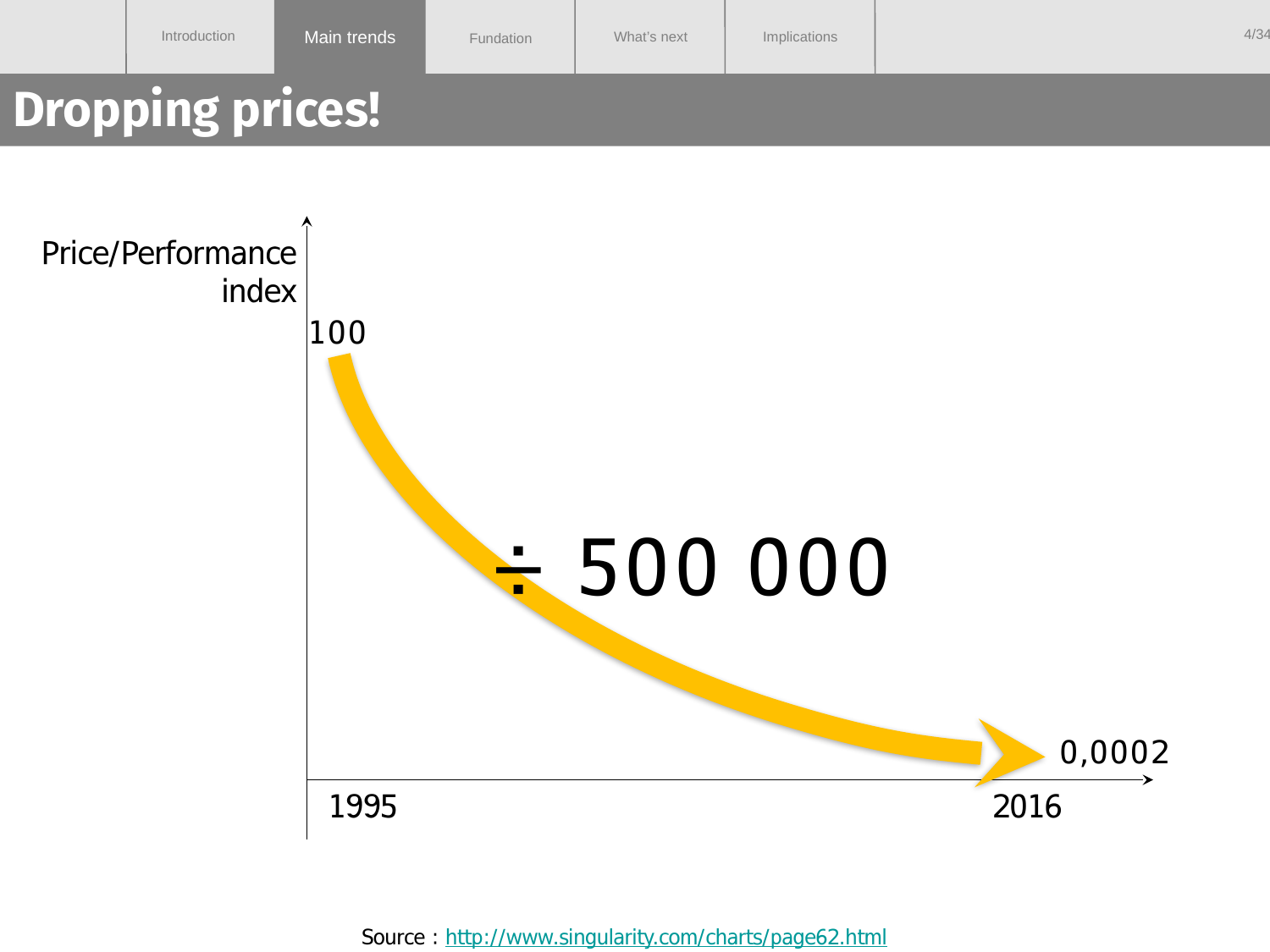

Main trends
# Dropping prices!

100
÷ 500 000
0,0002
Price/Performance
index
1995
2016
Source : http://www.singularity.com/charts/page62.html